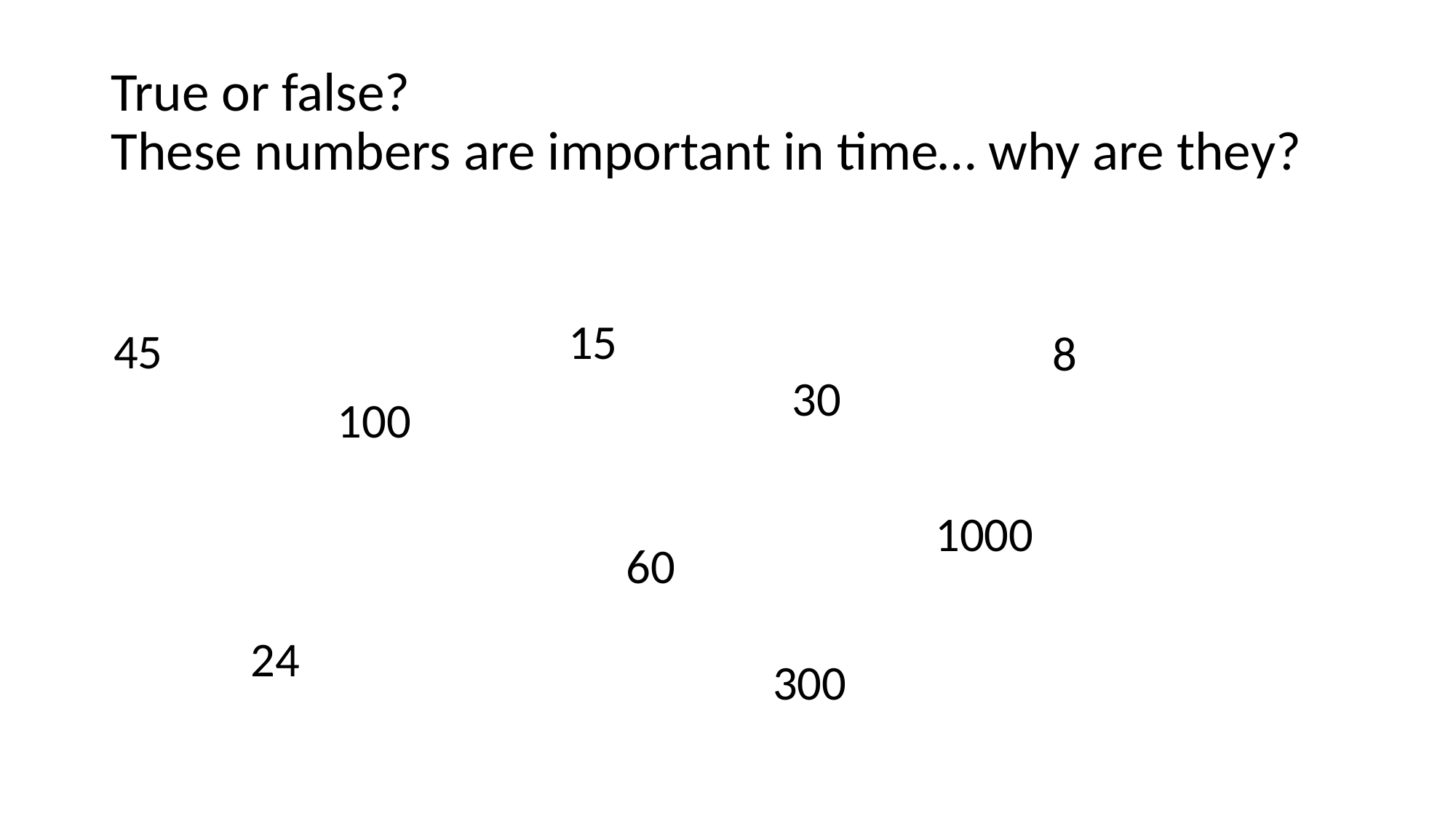

# True or false? These numbers are important in time… why are they?
15
45
8
30
100
1000
60
24
300